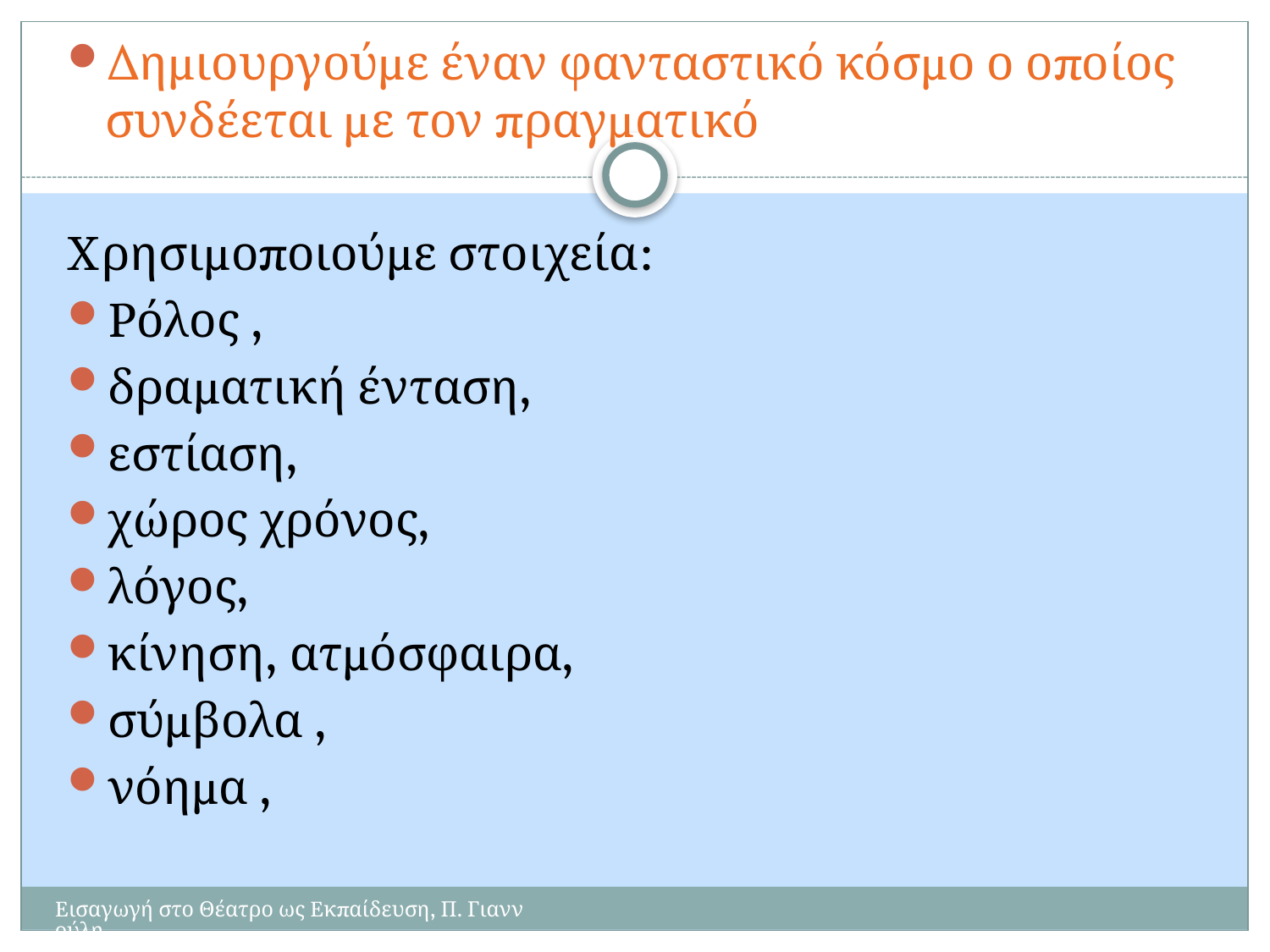

Δημιουργούμε έναν φανταστικό κόσμο ο οποίος  συνδέεται με τον πραγματικό

Χρησιμοποιούμε στοιχεία:
Ρόλος ,
δραματική ένταση,
εστίαση,
χώρος χρόνος,
λόγος,
κίνηση, ατμόσφαιρα,
σύμβολα ,
νόημα ,
#
Εισαγωγή στο Θέατρο ως Εκπαίδευση, Π. Γιαννούλη